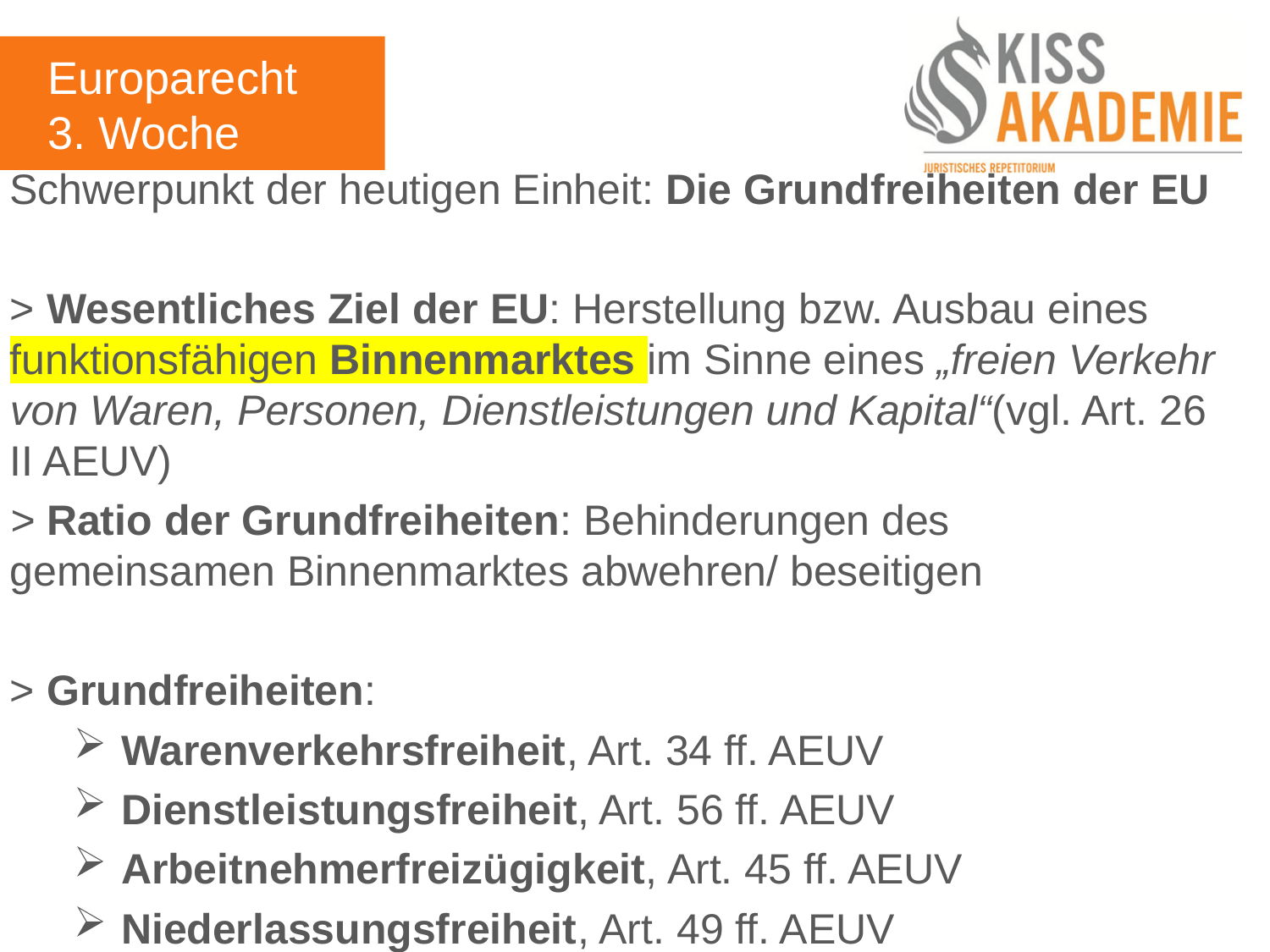

Europarecht
3. Woche
Schwerpunkt der heutigen Einheit: Die Grundfreiheiten der EU

> Wesentliches Ziel der EU: Herstellung bzw. Ausbau eines funktionsfähigen Binnenmarktes im Sinne eines „freien Verkehr von Waren, Personen, Dienstleistungen und Kapital“(vgl. Art. 26 II AEUV)
> Ratio der Grundfreiheiten: Behinderungen des gemeinsamen Binnenmarktes abwehren/ beseitigen

> Grundfreiheiten:
Warenverkehrsfreiheit, Art. 34 ff. AEUV
Dienstleistungsfreiheit, Art. 56 ff. AEUV
Arbeitnehmerfreizügigkeit, Art. 45 ff. AEUV
Niederlassungsfreiheit, Art. 49 ff. AEUV
Kapital- und Zahlungsverkehr, Art. 63 ff. AEUV